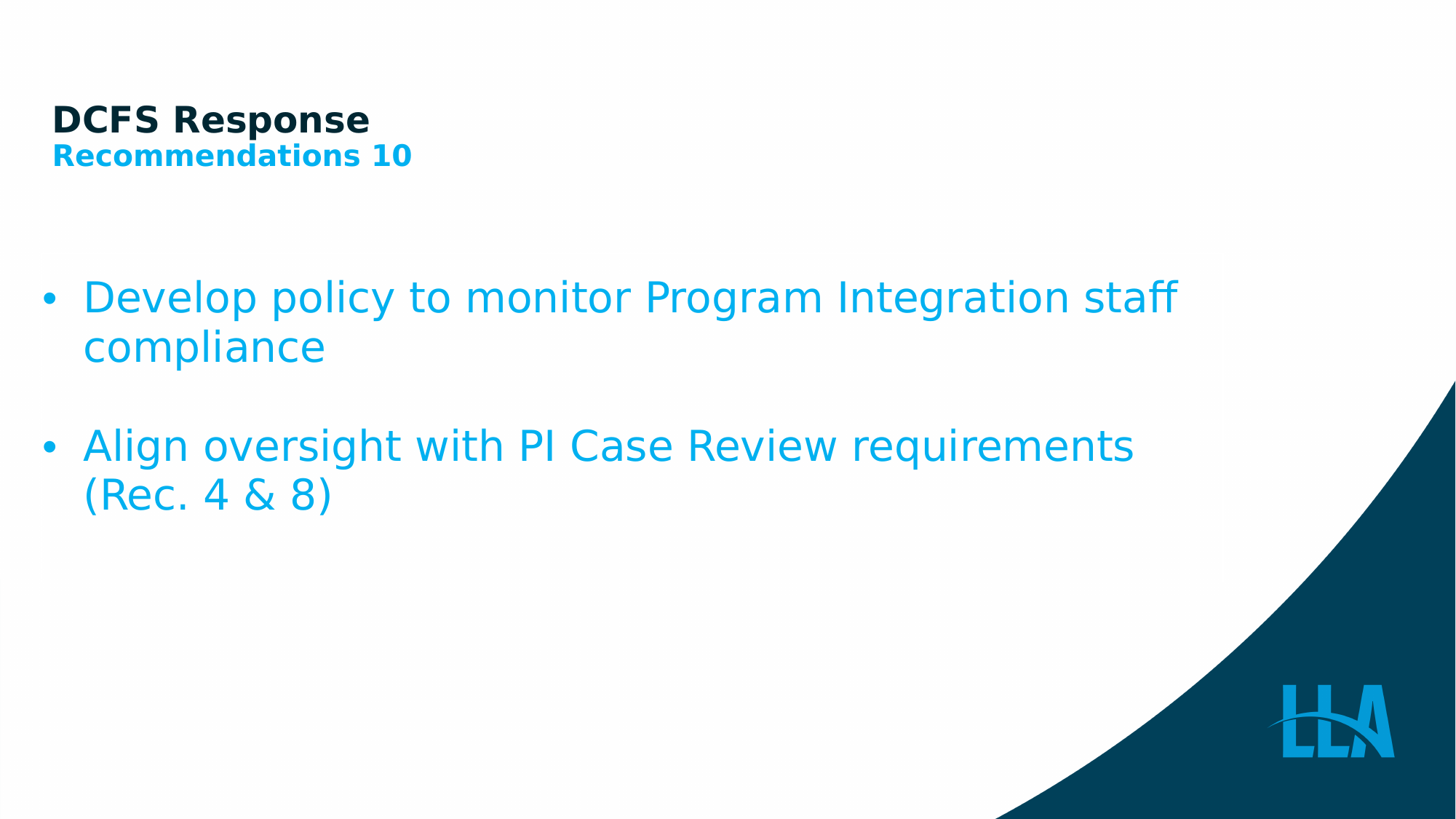

# DCFS Response Recommendations 10
| Develop policy to monitor Program Integration staff compliance Align oversight with PI Case Review requirements (Rec. 4 & 8) |
| --- |